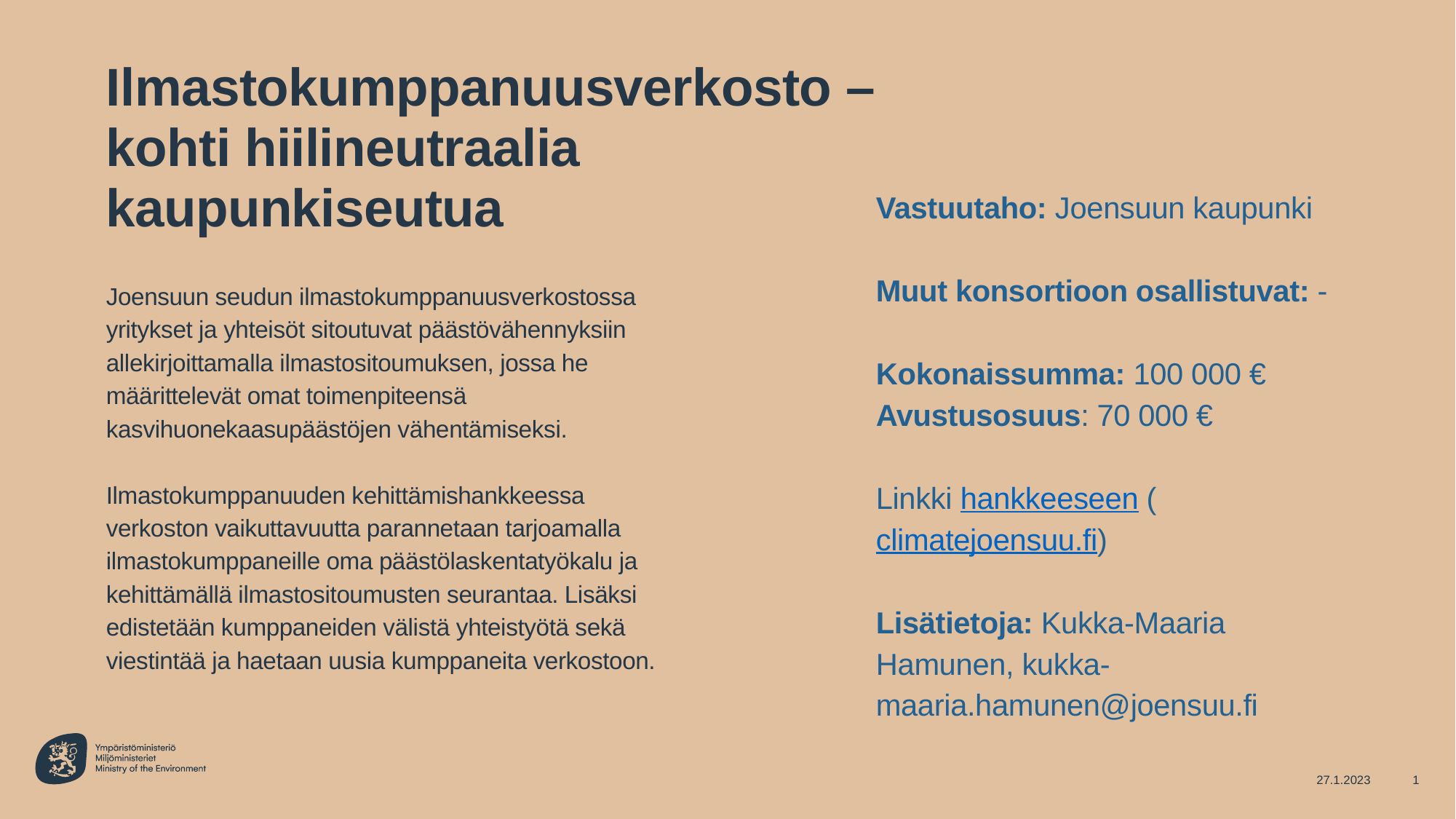

# Ilmastokumppanuusverkosto – kohti hiilineutraalia kaupunkiseutua
Vastuutaho: Joensuun kaupunki

Muut konsortioon osallistuvat: -

Kokonaissumma: 100 000 €
Avustusosuus: 70 000 €

Linkki hankkeeseen (climatejoensuu.fi)

Lisätietoja: Kukka-Maaria Hamunen, kukka-maaria.hamunen@joensuu.fi
Joensuun seudun ilmastokumppanuusverkostossa yritykset ja yhteisöt sitoutuvat päästövähennyksiin allekirjoittamalla ilmastositoumuksen, jossa he määrittelevät omat toimenpiteensä kasvihuonekaasupäästöjen vähentämiseksi.

Ilmastokumppanuuden kehittämishankkeessa verkoston vaikuttavuutta parannetaan tarjoamalla ilmastokumppaneille oma päästölaskentatyökalu ja kehittämällä ilmastositoumusten seurantaa. Lisäksi edistetään kumppaneiden välistä yhteistyötä sekä viestintää ja haetaan uusia kumppaneita verkostoon.
27.1.2023
1